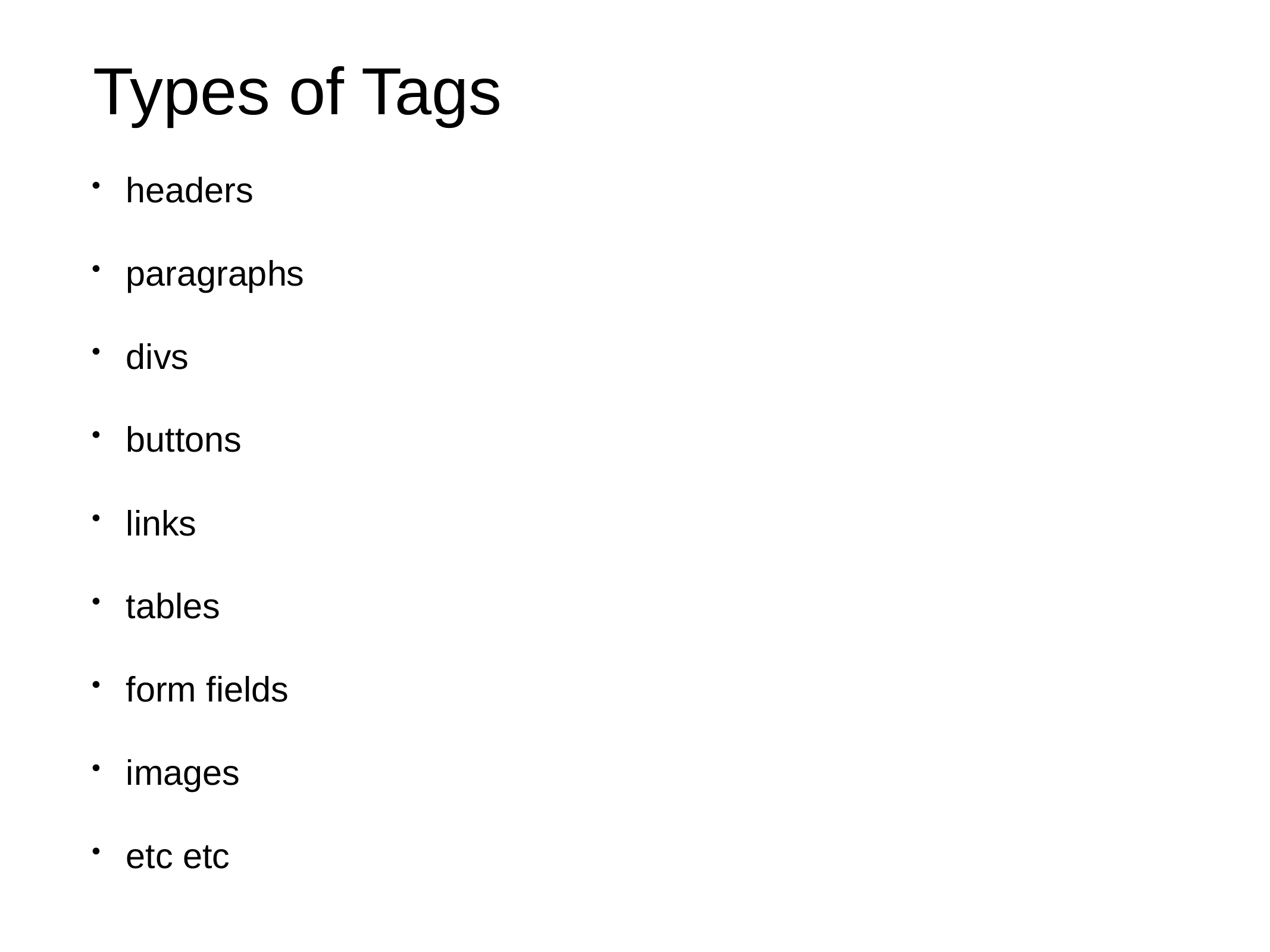

# Types of Tags
headers
paragraphs
divs
buttons
links
tables
form fields
images
etc etc